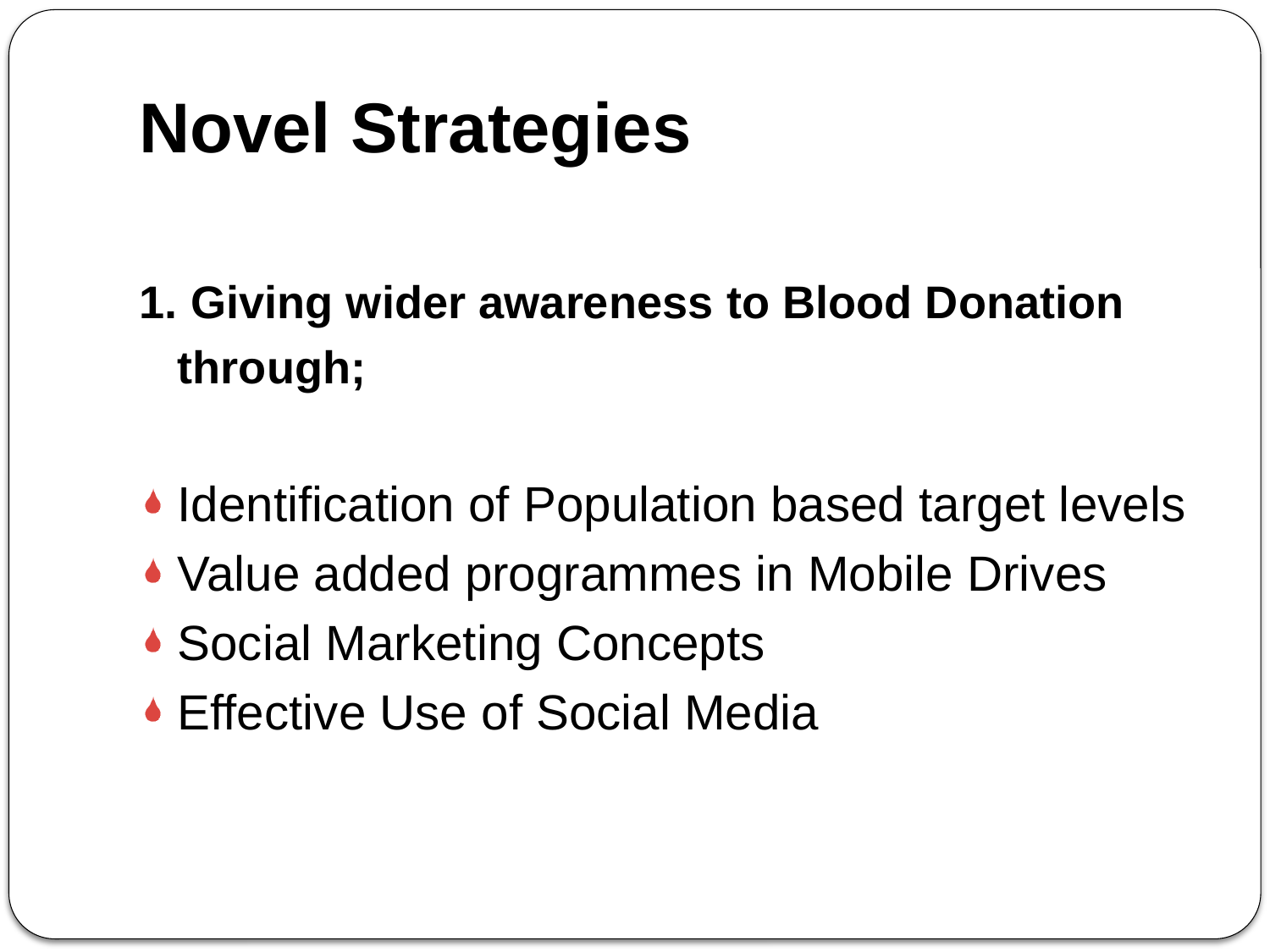

# Novel Strategies

1. Giving wider awareness to Blood Donation
	through;

Identification of Population based target levels
Value added programmes in Mobile Drives
Social Marketing Concepts
Effective Use of Social Media